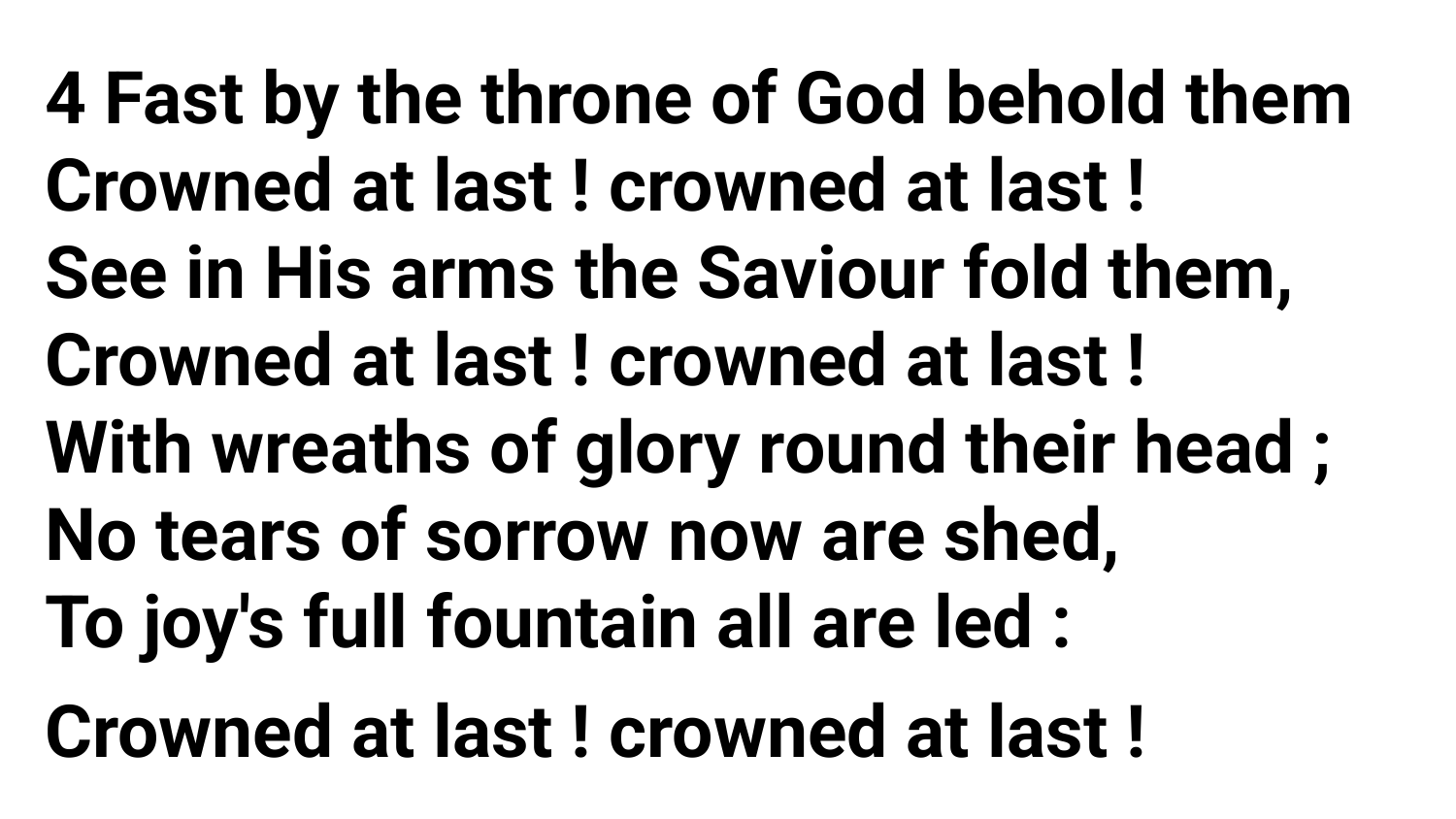

4 Fast by the throne of God behold them
Crowned at last ! crowned at last !
See in His arms the Saviour fold them,
Crowned at last ! crowned at last !
With wreaths of glory round their head ;
No tears of sorrow now are shed,
To joy's full fountain all are led :
Crowned at last ! crowned at last !